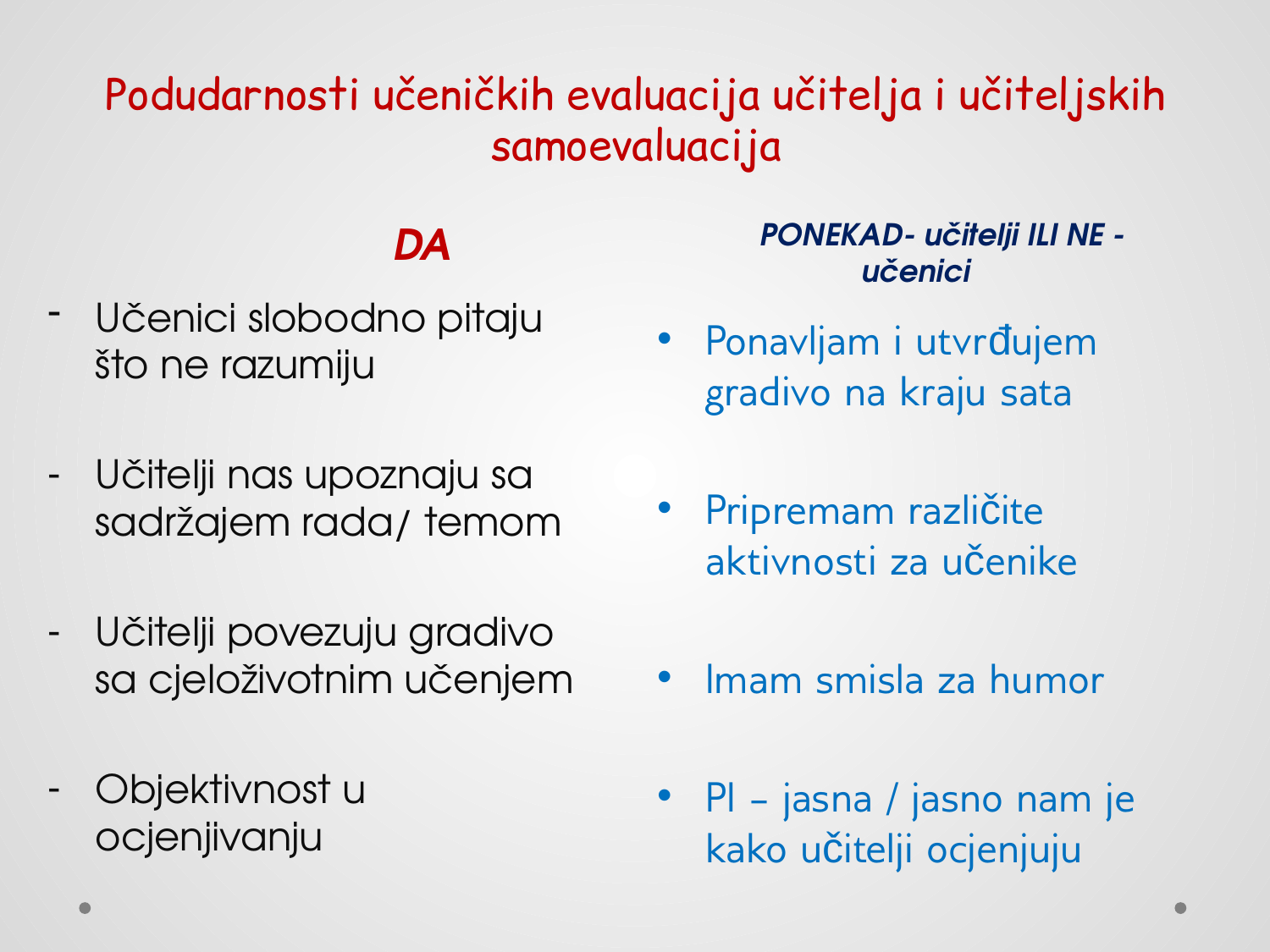

# Podudarnosti učeničkih evaluacija učitelja i učiteljskih samoevaluacija
             DA
      PONEKAD- učitelji ILI NE - učenici
Učenici slobodno pitaju što ne razumiju

Učitelji nas upoznaju sa sadržajem rada/ temom

Učitelji povezuju gradivo sa cjeloživotnim učenjem

Objektivnost u ocjenjivanju

Ponavljam i utvrđujem gradivo na kraju sata

Pripremam različite aktivnosti za učenike

Imam smisla za humor

PI – jasna / jasno nam je kako učitelji ocjenjuju